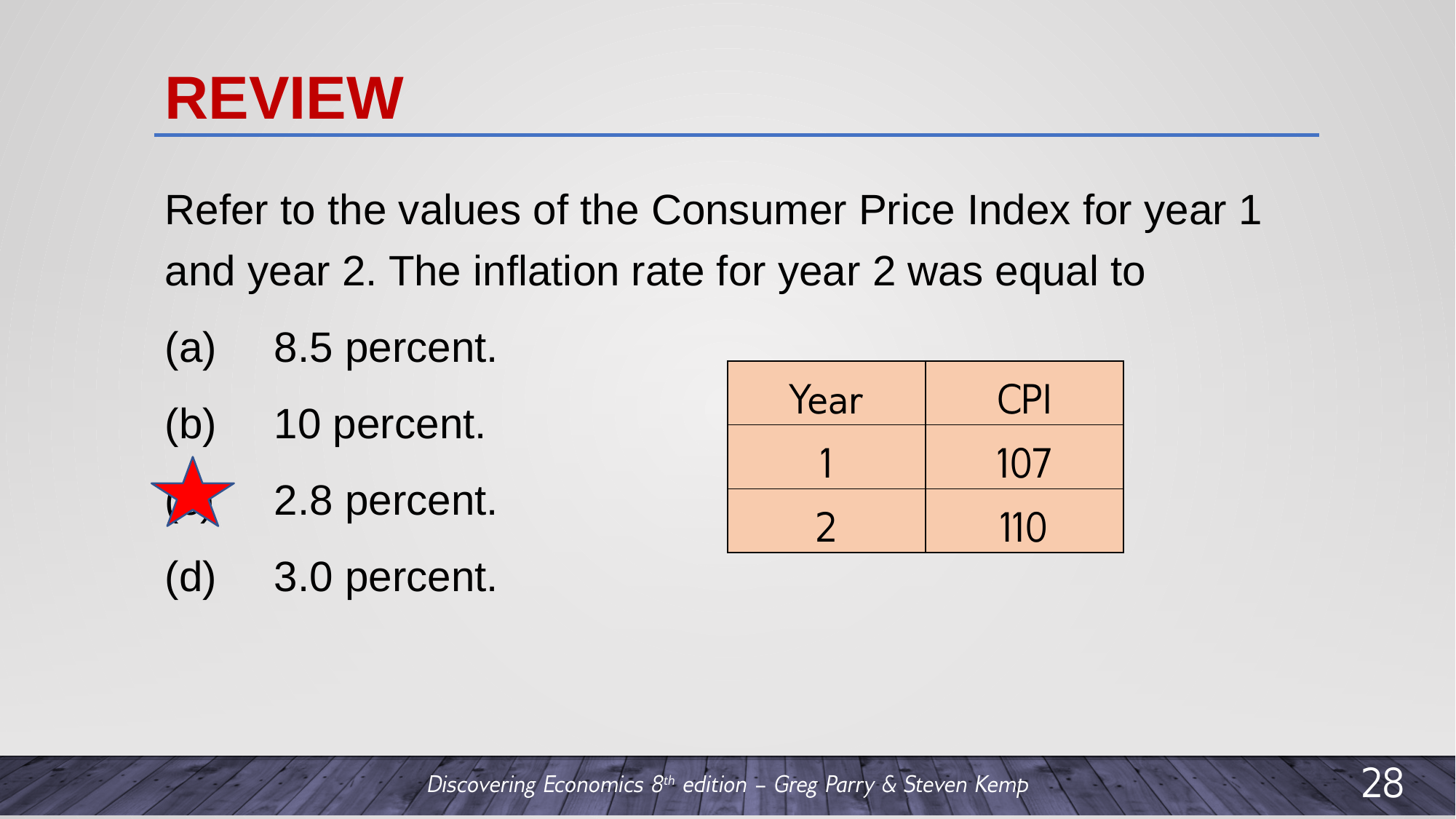

# review
Refer to the values of the Consumer Price Index for year 1  and year 2. The inflation rate for year 2 was equal to
(a) 	8.5 percent.
(b) 	10 percent.
(c) 	2.8 percent.
(d) 	3.0 percent.

| Year | CPI |
| --- | --- |
| 1 | 107 |
| 2 | 110 |

28